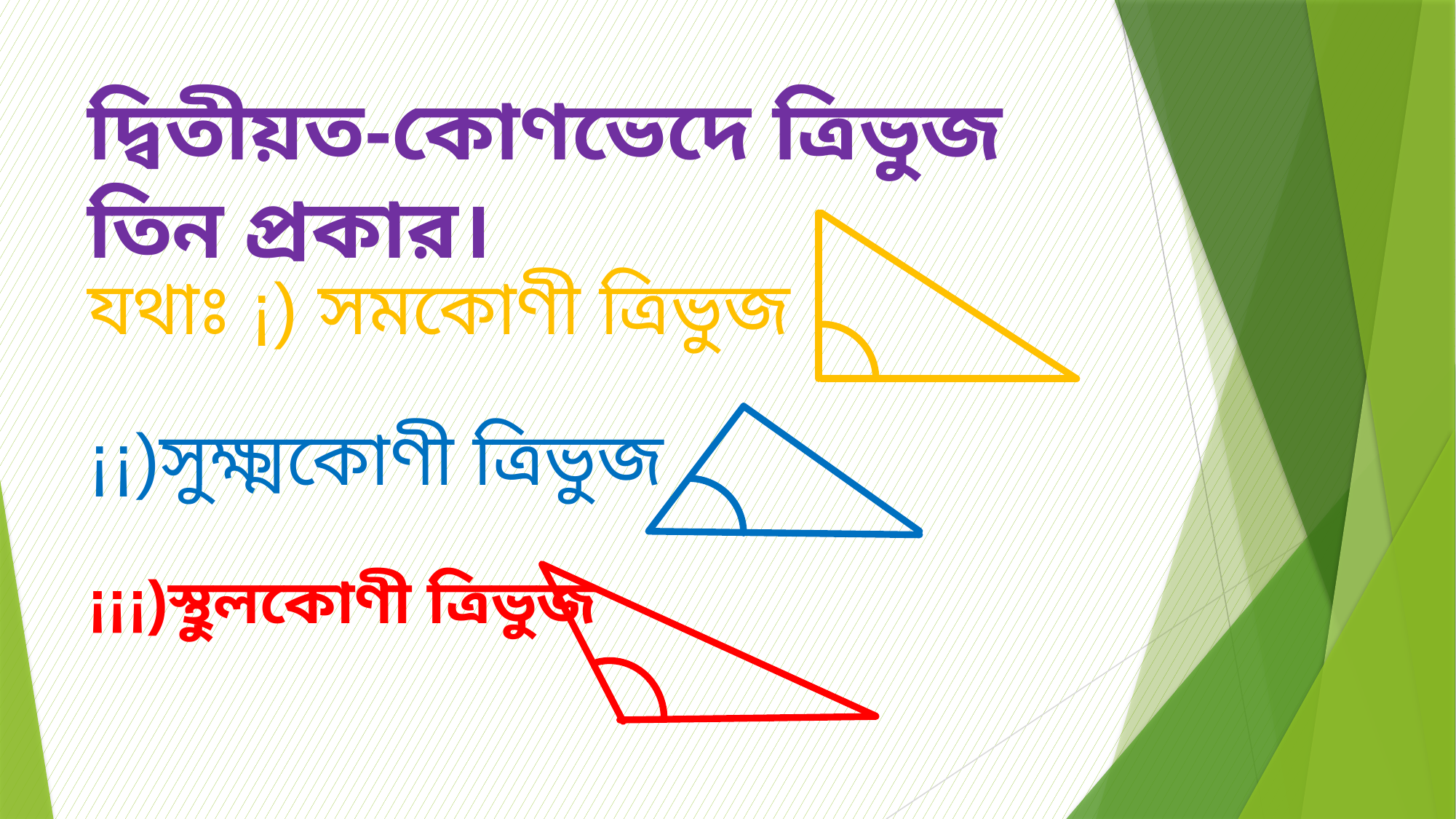

# দ্বিতীয়ত-কোণভেদে ত্রিভুজ তিন প্রকার।
যথাঃ ¡) সমকোণী ত্রিভুজ

¡¡)সুক্ষ্মকোণী ত্রিভুজ

¡¡¡)স্থুলকোণী ত্রিভুজ